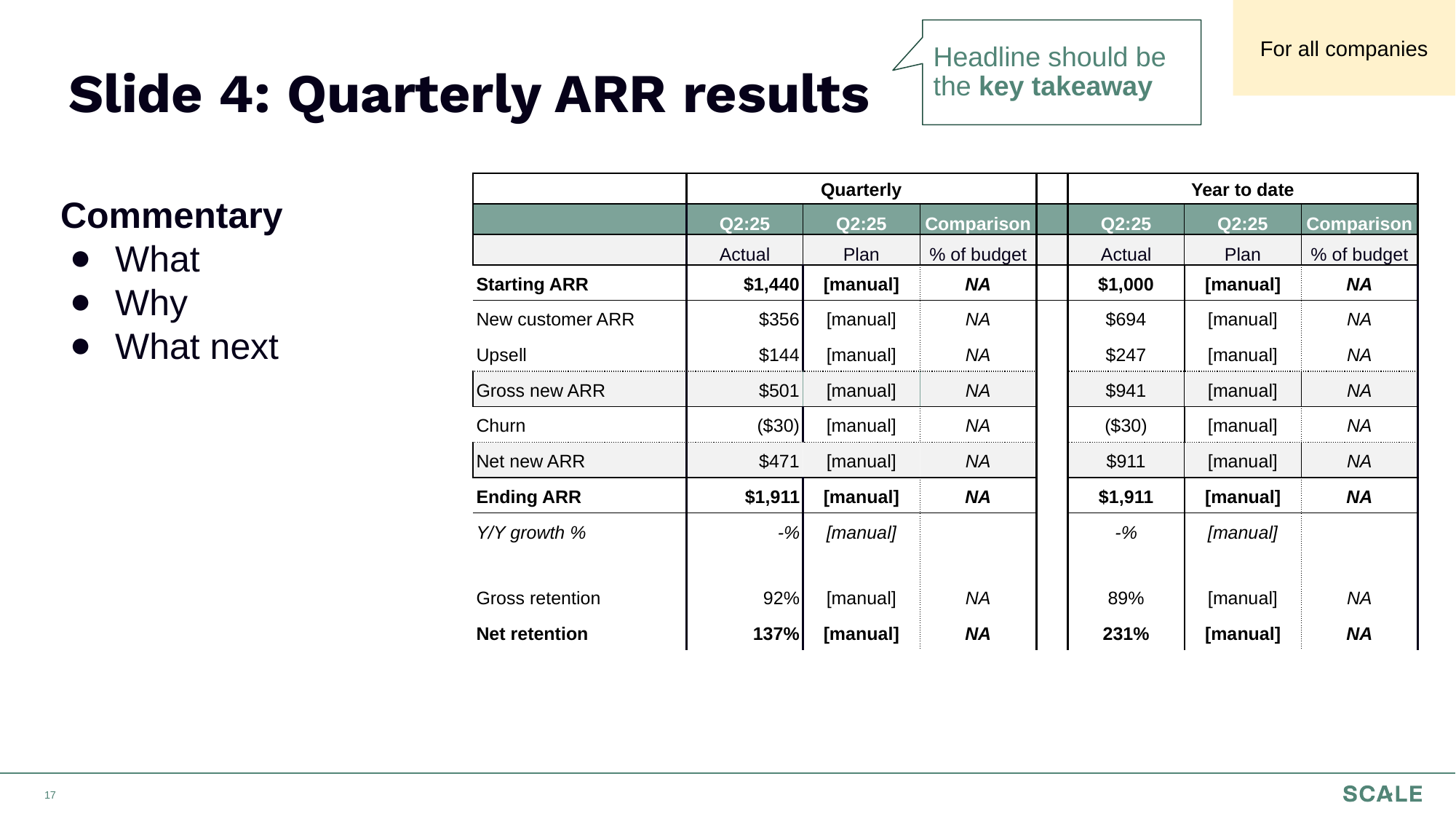

For all companies
Headline should be the key takeaway
# Slide 4: Quarterly ARR results
|  | Quarterly |  |  |  | Year to date |  |  |
| --- | --- | --- | --- | --- | --- | --- | --- |
|  | Q2:25 | Q2:25 | Comparison |  | Q2:25 | Q2:25 | Comparison |
|  | Actual | Plan | % of budget |  | Actual | Plan | % of budget |
| Starting ARR | $1,440 | [manual] | NA |  | $1,000 | [manual] | NA |
| New customer ARR | $356 | [manual] | NA |  | $694 | [manual] | NA |
| Upsell | $144 | [manual] | NA |  | $247 | [manual] | NA |
| Gross new ARR | $501 | [manual] | NA |  | $941 | [manual] | NA |
| Churn | ($30) | [manual] | NA |  | ($30) | [manual] | NA |
| Net new ARR | $471 | [manual] | NA |  | $911 | [manual] | NA |
| Ending ARR | $1,911 | [manual] | NA |  | $1,911 | [manual] | NA |
| Y/Y growth % | -% | [manual] |  |  | -% | [manual] |  |
|  |  |  |  |  |  |  |  |
| Gross retention | 92% | [manual] | NA |  | 89% | [manual] | NA |
| Net retention | 137% | [manual] | NA |  | 231% | [manual] | NA |
Commentary
What
Why
What next
17